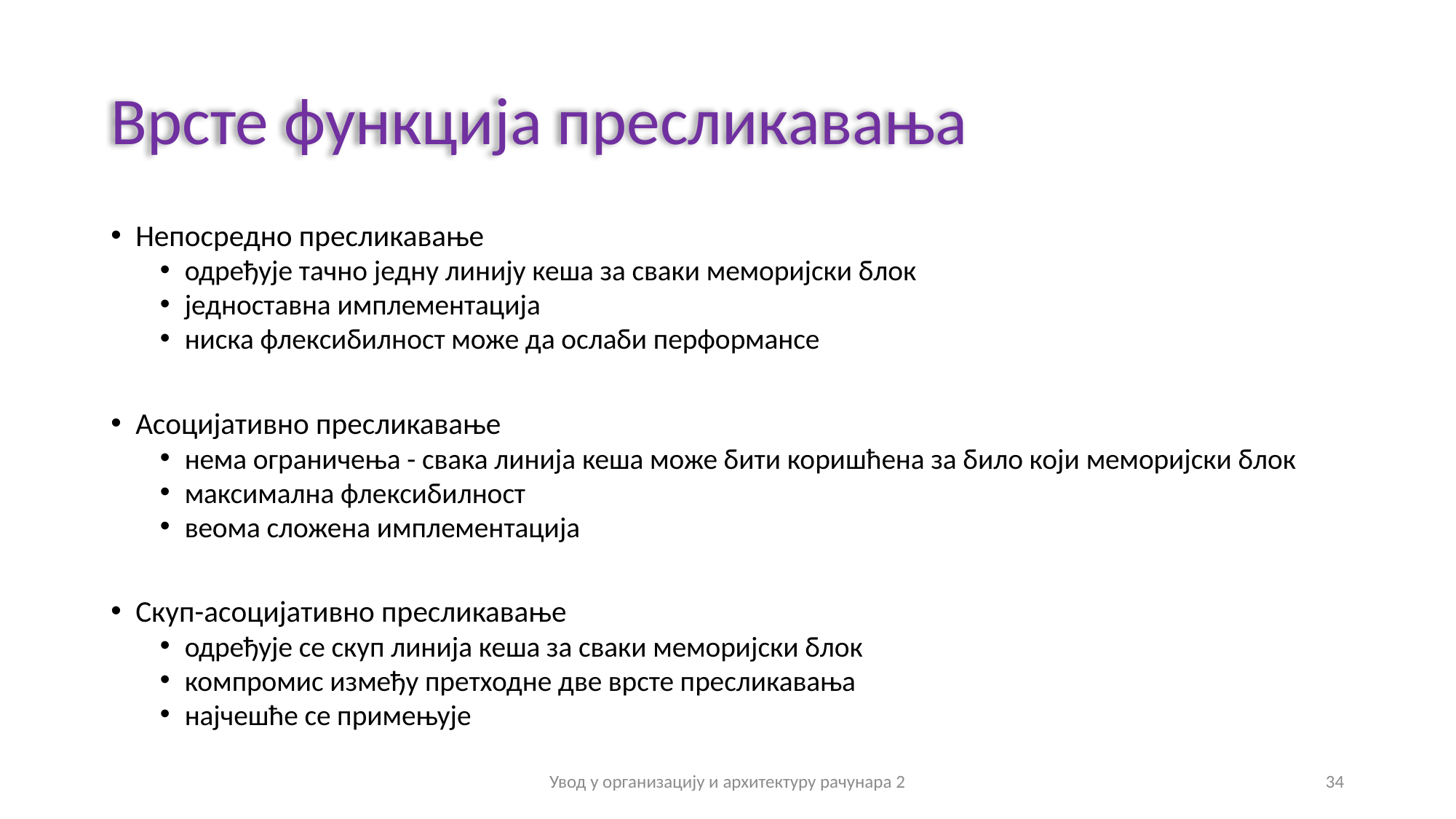

# Врсте функција пресликавања
Непосредно пресликавање
одређује тачно једну линију кеша за сваки меморијски блок
једноставна имплементација
ниска флексибилност може да ослаби перформансе

Асоцијативно пресликавање
нема ограничења - свака линија кеша може бити коришћена за било који меморијски блок
максимална флексибилност
веома сложена имплементација

Скуп-асоцијативно пресликавање
одређује се скуп линија кеша за сваки меморијски блок
компромис између претходне две врсте пресликавања
најчешће се примењује
Увод у организацију и архитектуру рачунара 2
34